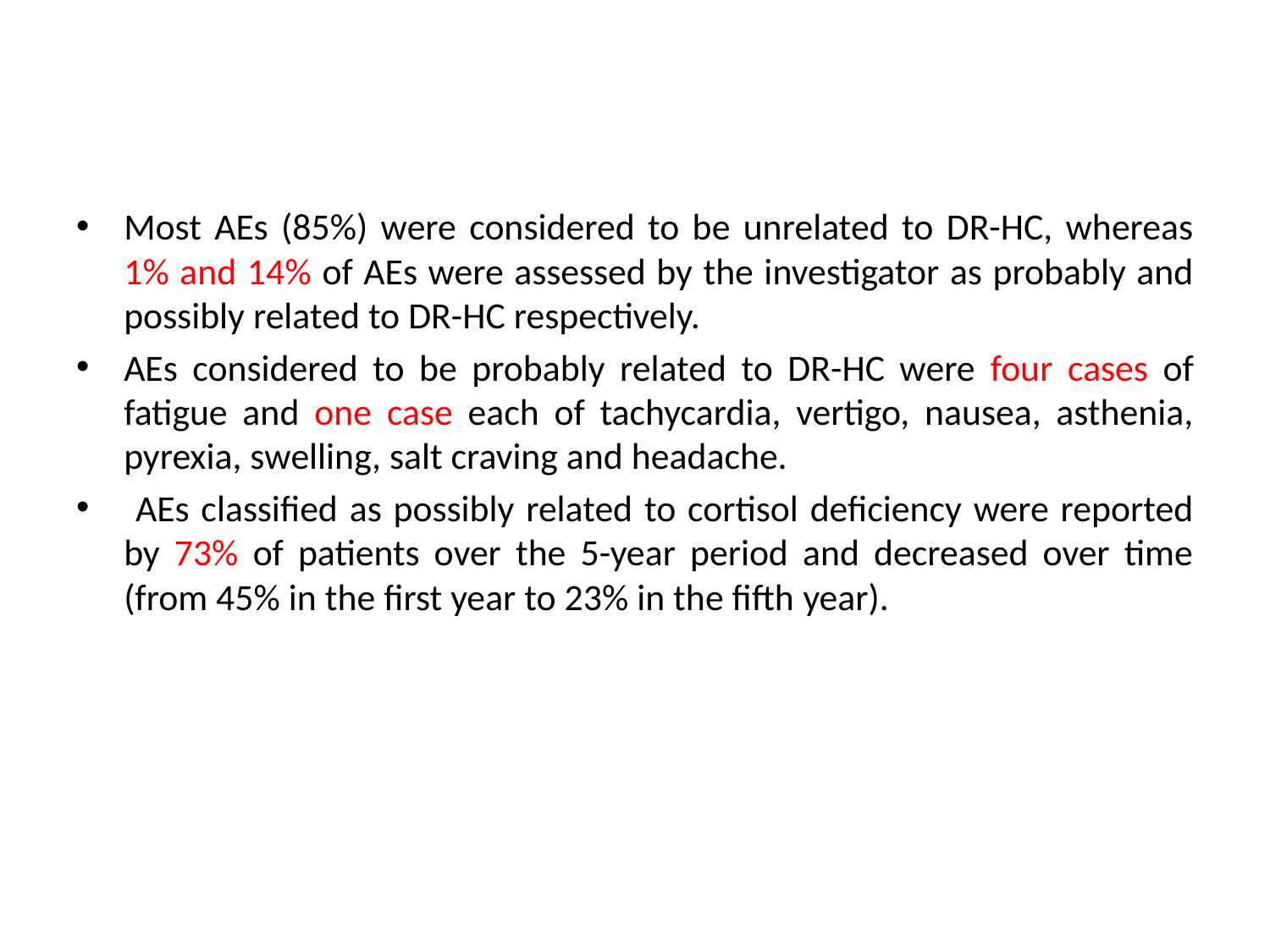

Most AEs (85%) were considered to be unrelated to DR-HC, whereas 1% and 14% of AEs were assessed by the investigator as probably and possibly related to DR-HC respectively.
AEs considered to be probably related to DR-HC were four cases of fatigue and one case each of tachycardia, vertigo, nausea, asthenia, pyrexia, swelling, salt craving and headache.
 AEs classified as possibly related to cortisol deficiency were reported by 73% of patients over the 5-year period and decreased over time (from 45% in the first year to 23% in the fifth year).